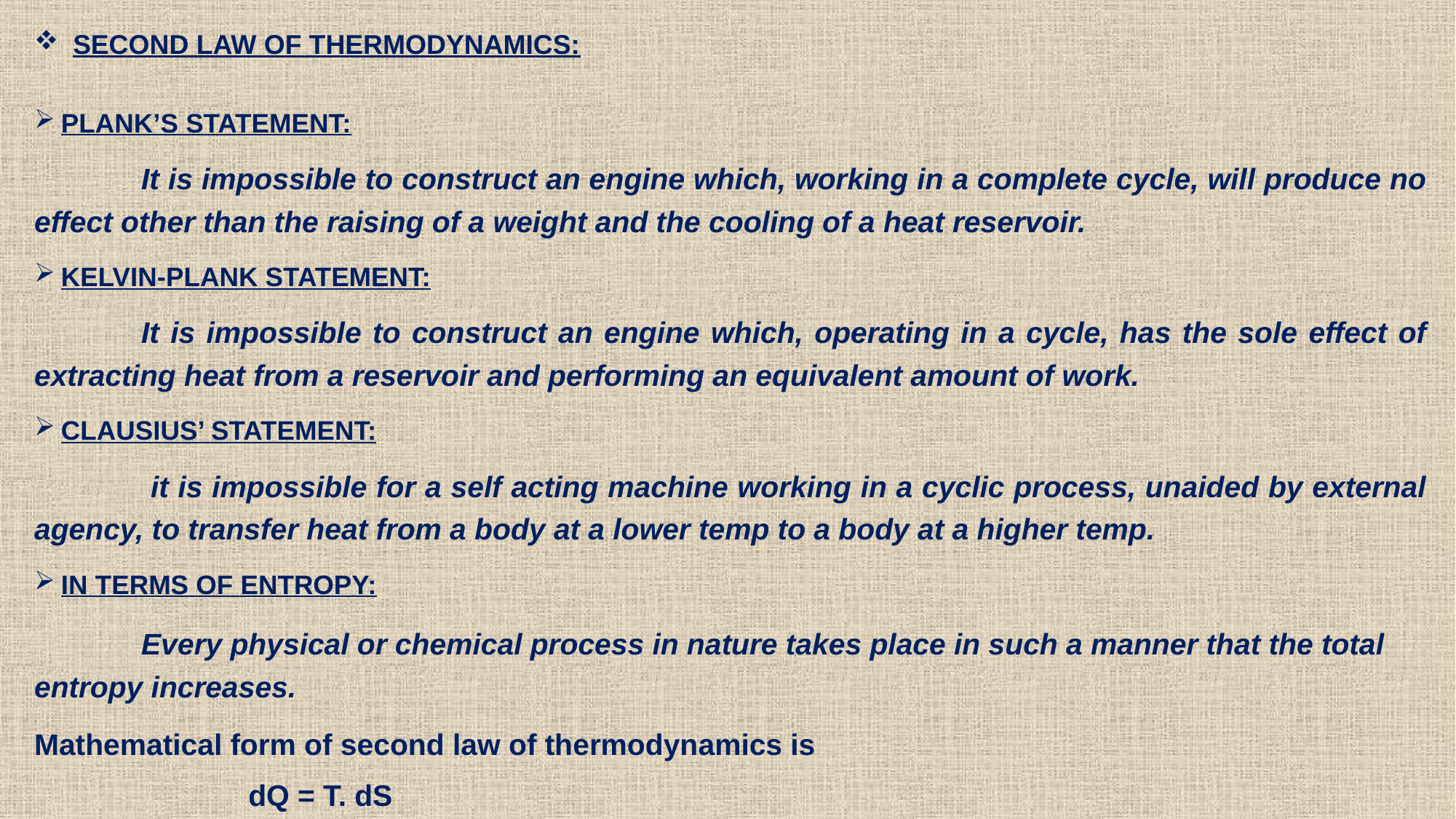

# Second law of thermodynamics:
Plank’s Statement:
	It is impossible to construct an engine which, working in a complete cycle, will produce no effect other than the raising of a weight and the cooling of a heat reservoir.
Kelvin-plank statement:
	It is impossible to construct an engine which, operating in a cycle, has the sole effect of extracting heat from a reservoir and performing an equivalent amount of work.
Clausius’ Statement:
	 it is impossible for a self acting machine working in a cyclic process, unaided by external agency, to transfer heat from a body at a lower temp to a body at a higher temp.
In terms of entropy:
	Every physical or chemical process in nature takes place in such a manner that the total entropy increases.
Mathematical form of second law of thermodynamics is
	dQ = T. dS